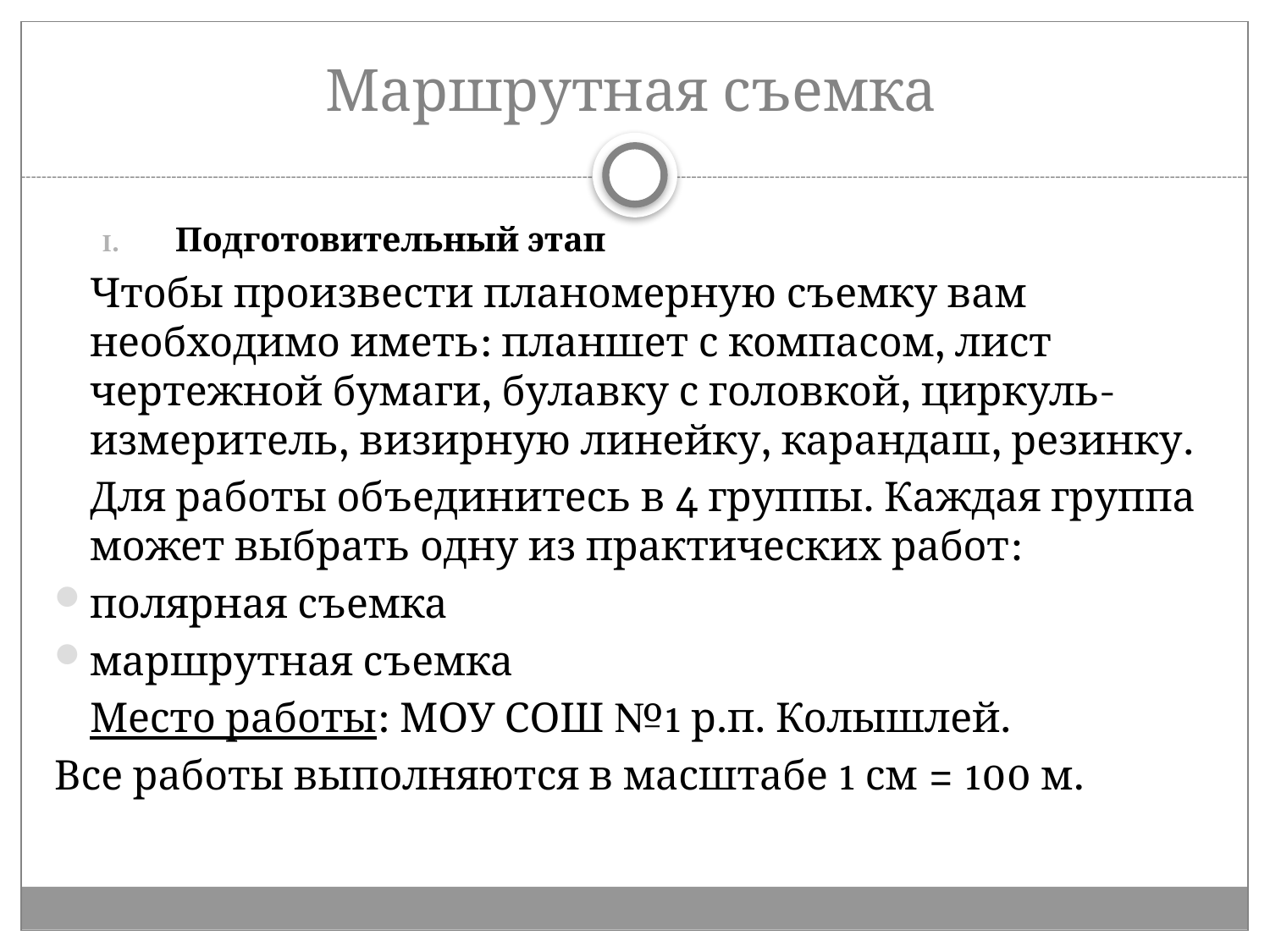

# Маршрутная съемка
Подготовительный этап
		Чтобы произвести планомерную съемку вам необходимо иметь: планшет с компасом, лист чертежной бумаги, булавку с головкой, циркуль-измеритель, визирную линейку, карандаш, резинку.
		Для работы объединитесь в 4 группы. Каждая группа может выбрать одну из практических работ:
полярная съемка
маршрутная съемка
		Место работы: МОУ СОШ №1 р.п. Колышлей.
Все работы выполняются в масштабе 1 см = 100 м.